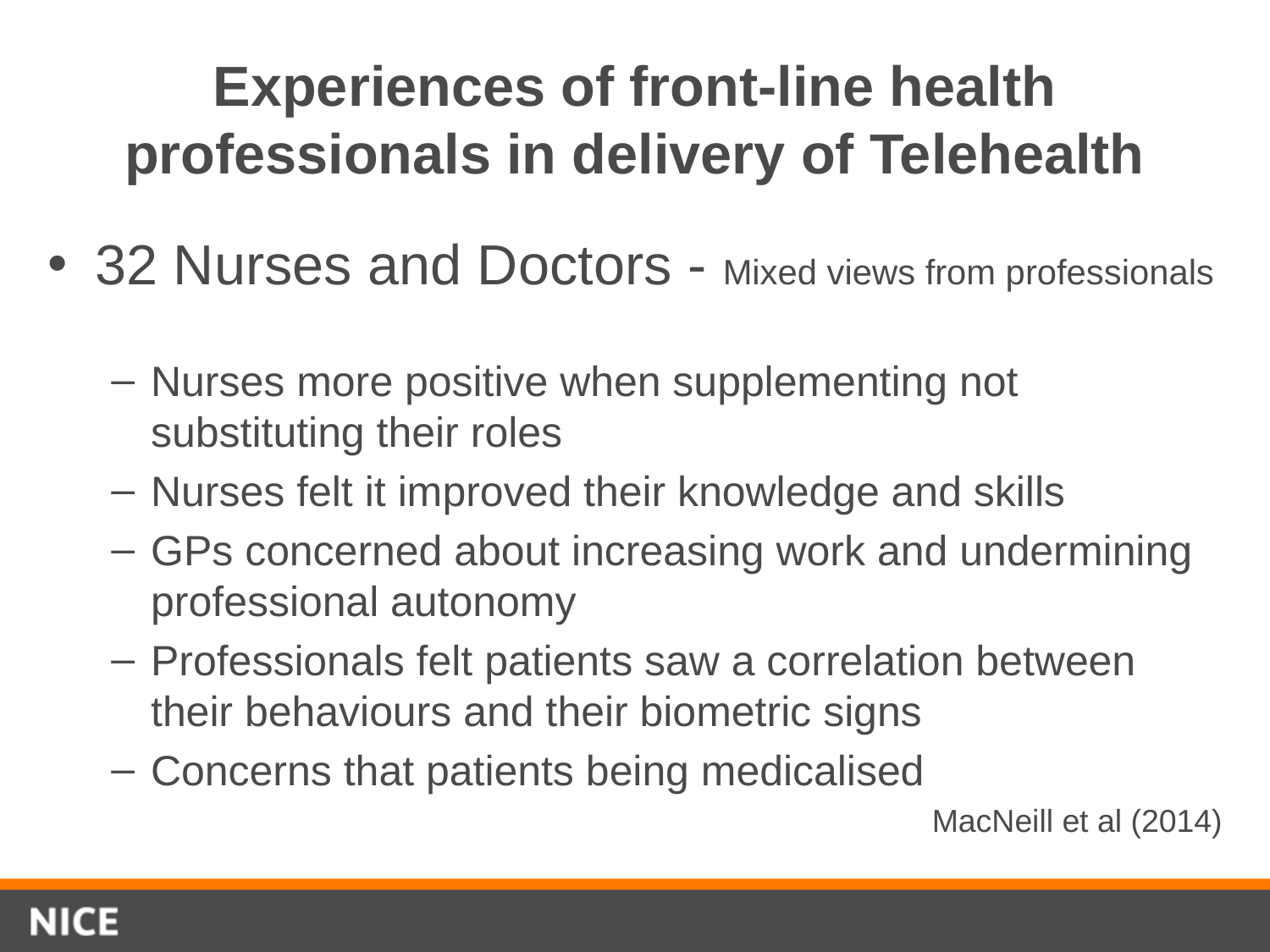

# Experiences of front-line health professionals in delivery of Telehealth
32 Nurses and Doctors - Mixed views from professionals

Nurses more positive when supplementing not substituting their roles
Nurses felt it improved their knowledge and skills
GPs concerned about increasing work and undermining professional autonomy
Professionals felt patients saw a correlation between their behaviours and their biometric signs
Concerns that patients being medicalised
MacNeill et al (2014)